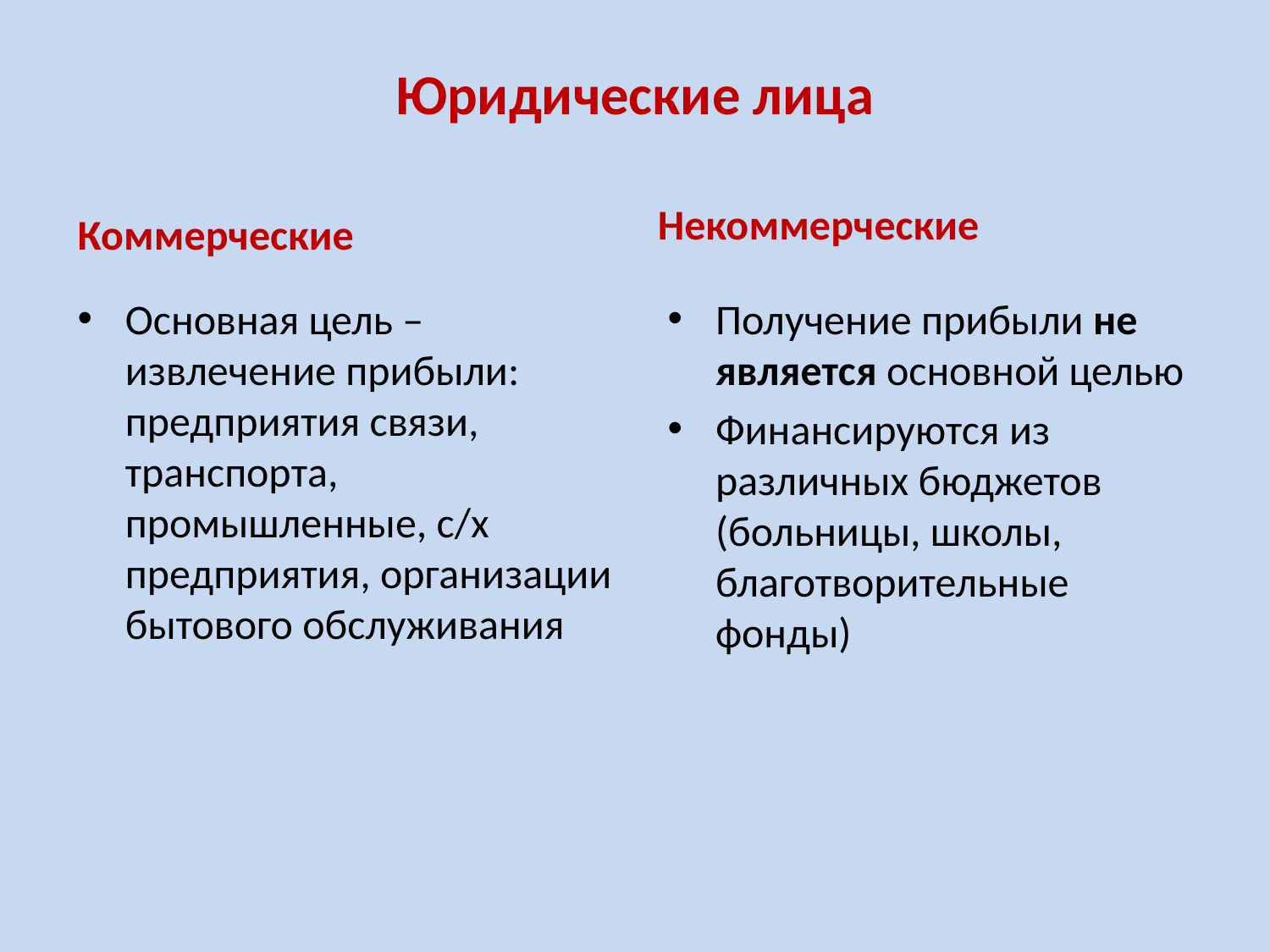

# Юридические лица
Некоммерческие
Коммерческие
Основная цель – извлечение прибыли: предприятия связи, транспорта, промышленные, с/х предприятия, организации бытового обслуживания
Получение прибыли не является основной целью
Финансируются из различных бюджетов (больницы, школы, благотворительные фонды)